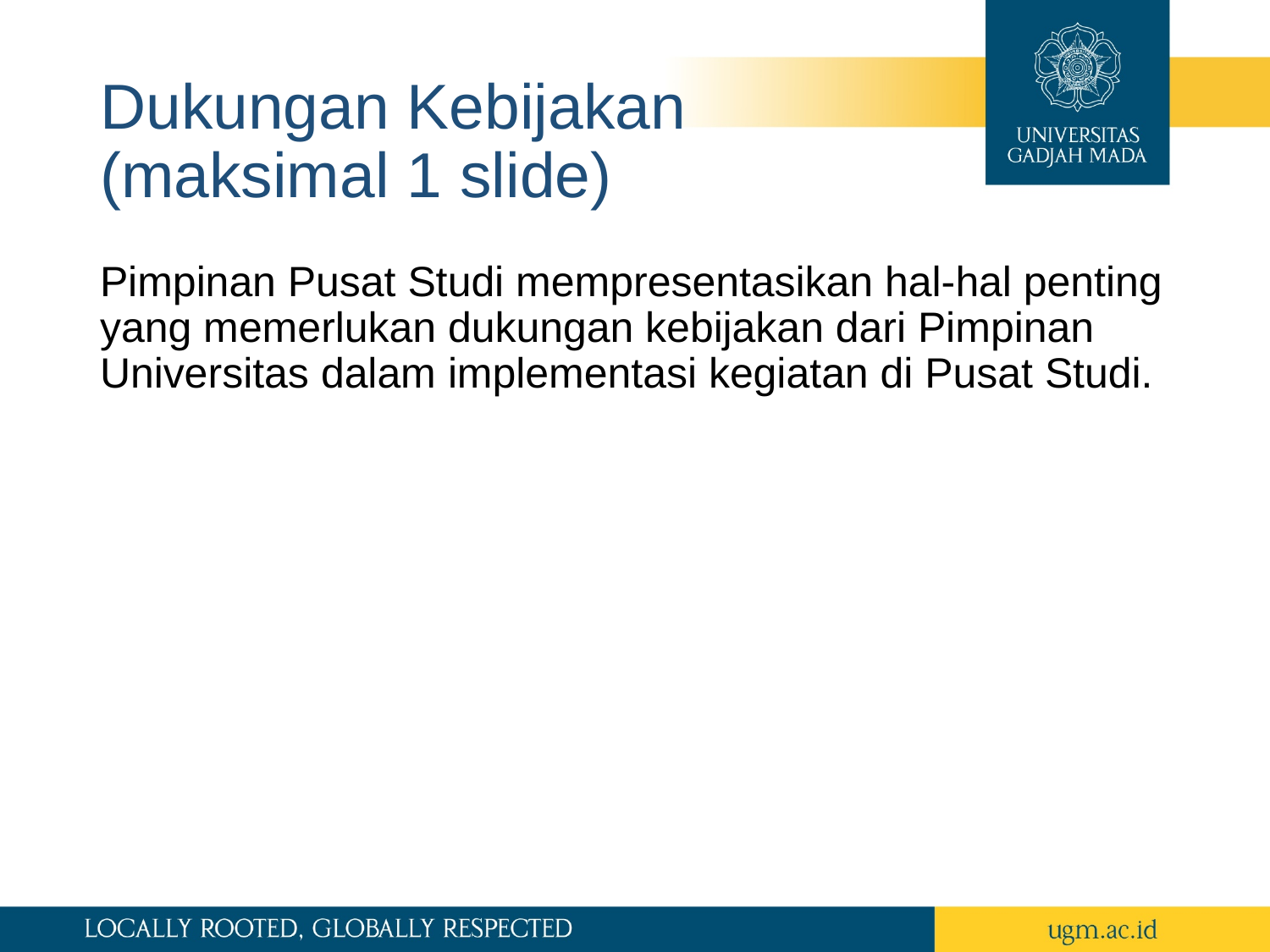

# Dukungan Kebijakan (maksimal 1 slide)
Pimpinan Pusat Studi mempresentasikan hal-hal penting yang memerlukan dukungan kebijakan dari Pimpinan Universitas dalam implementasi kegiatan di Pusat Studi.